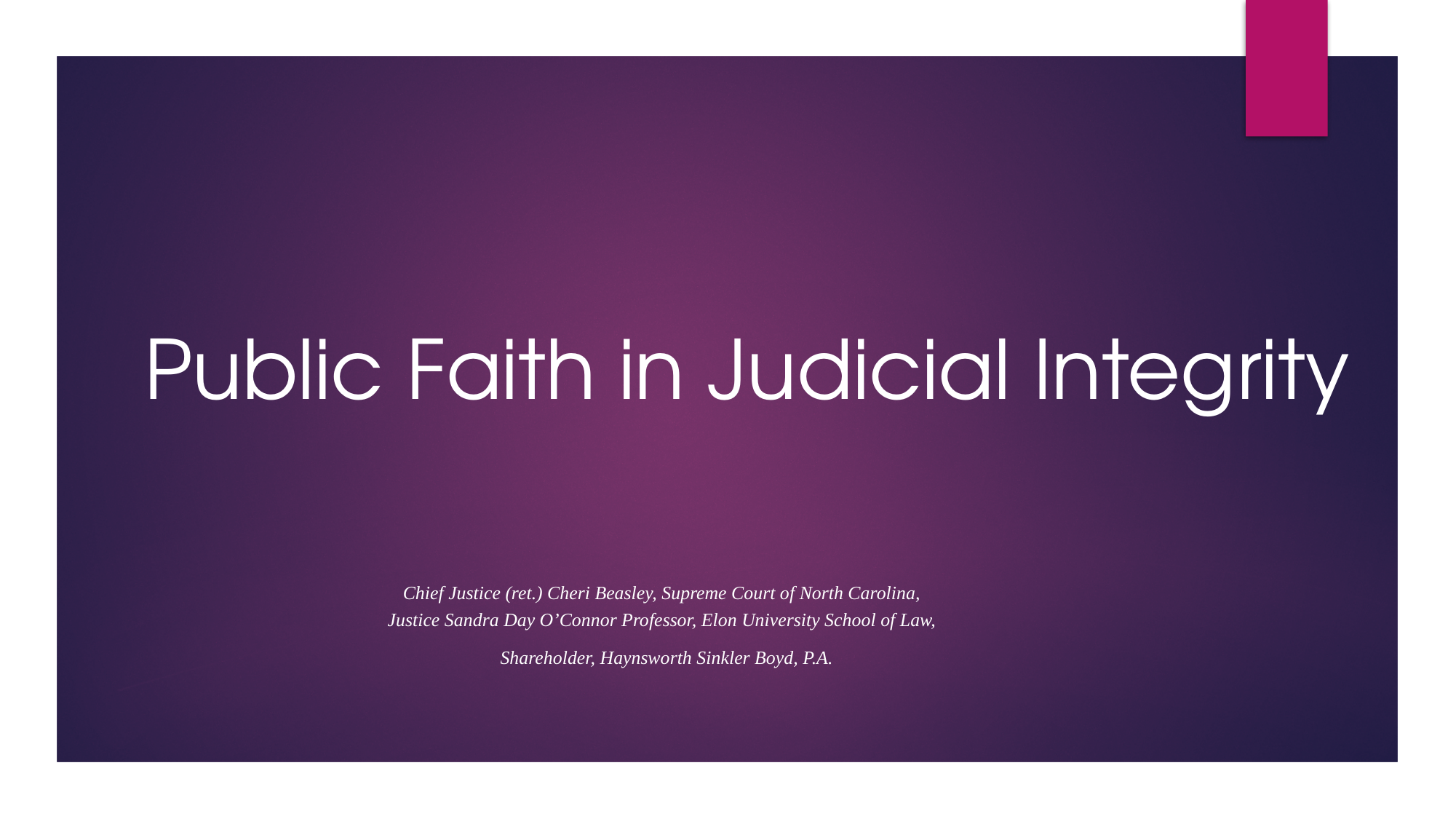

# Public Faith in Judicial Integrity
Chief Justice (ret.) Cheri Beasley, Supreme Court of North Carolina,
Justice Sandra Day O’Connor Professor, Elon University School of Law,
 Shareholder, Haynsworth Sinkler Boyd, P.A.